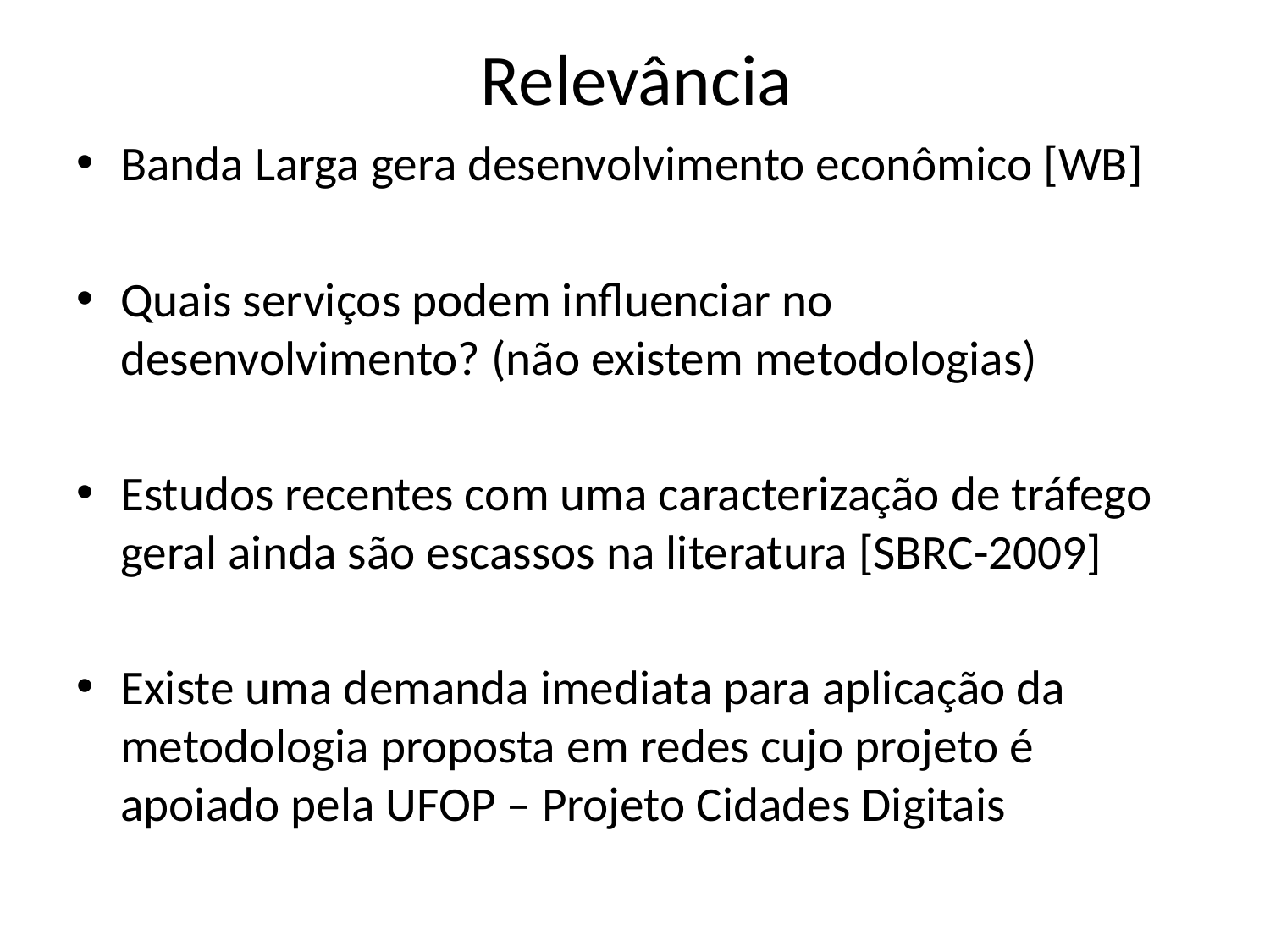

# Relevância
Banda Larga gera desenvolvimento econômico [WB]

Quais serviços podem influenciar no desenvolvimento? (não existem metodologias)

Estudos recentes com uma caracterização de tráfego geral ainda são escassos na literatura [SBRC-2009]

Existe uma demanda imediata para aplicação da metodologia proposta em redes cujo projeto é apoiado pela UFOP – Projeto Cidades Digitais